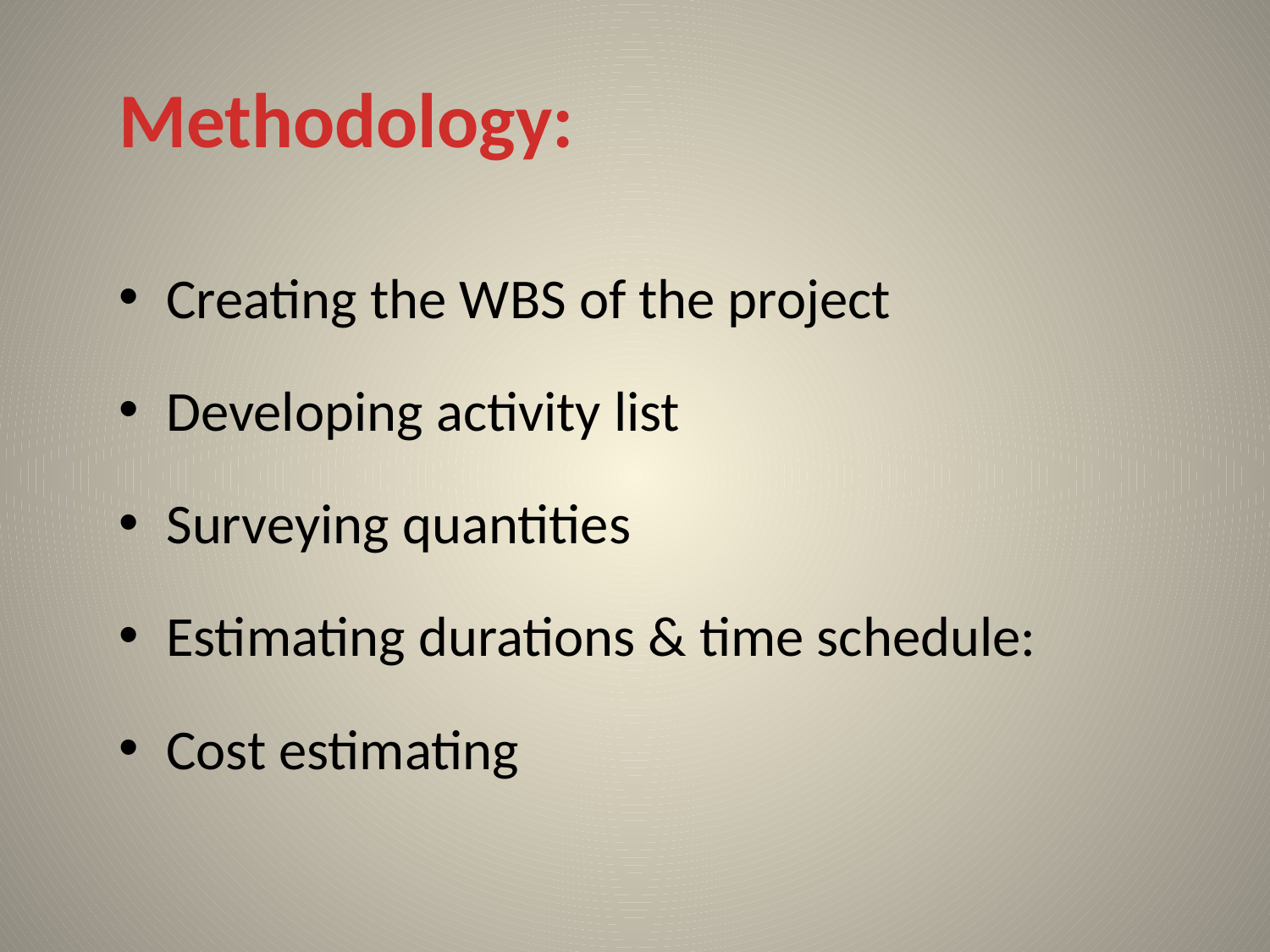

# Methodology:
Creating the WBS of the project
Developing activity list
Surveying quantities
Estimating durations & time schedule:
Cost estimating